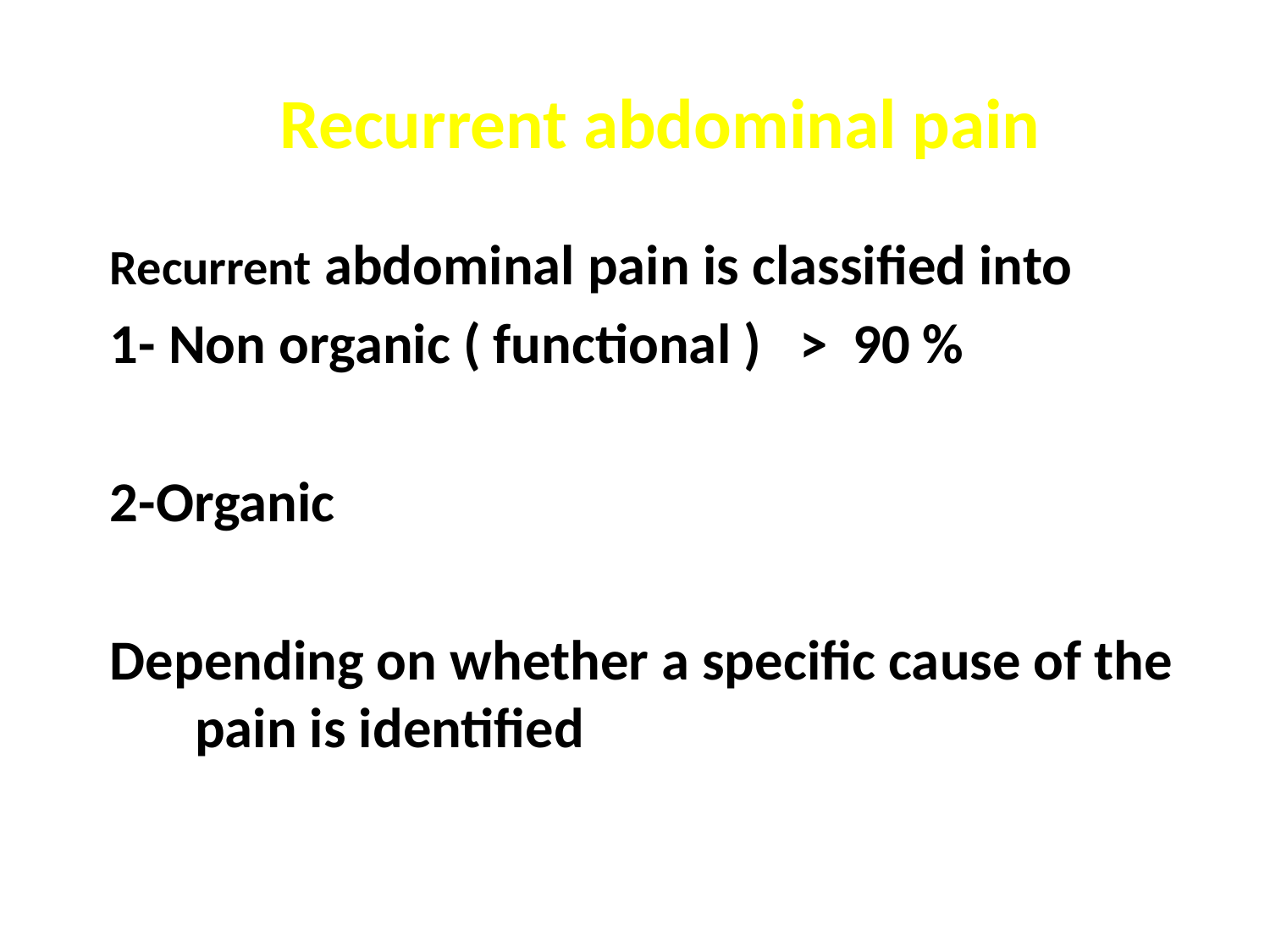

# Recurrent abdominal pain
Recurrent abdominal pain is classified into
1- Non organic ( functional )   >  90 %

2-Organic

Depending on whether a specific cause of the pain is identified